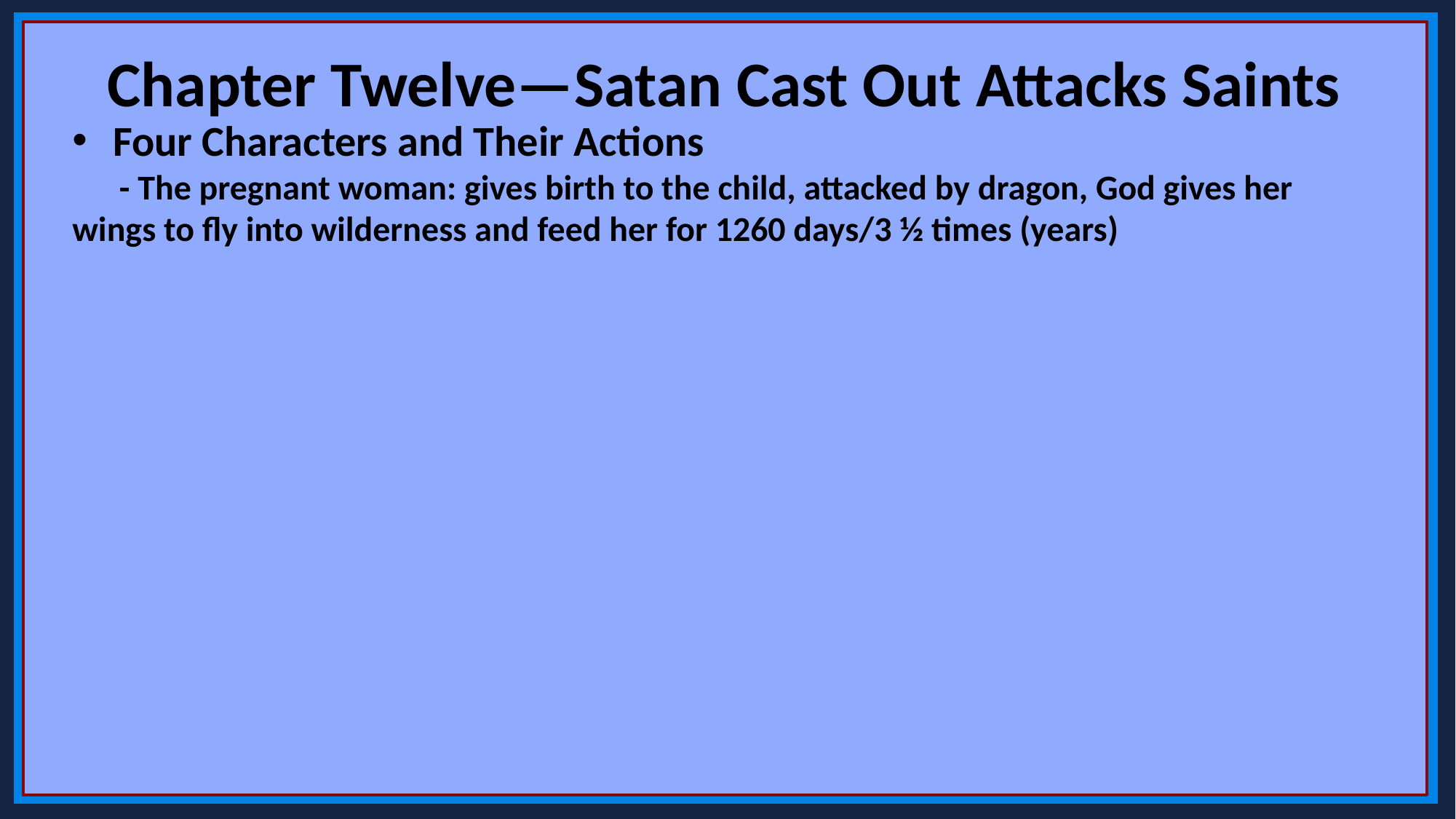

Chapter Twelve—Satan Cast Out Attacks Saints
Four Characters and Their Actions
      - The pregnant woman: gives birth to the child, attacked by dragon, God gives her 	wings to fly into wilderness and feed her for 1260 days/3 ½ times (years)